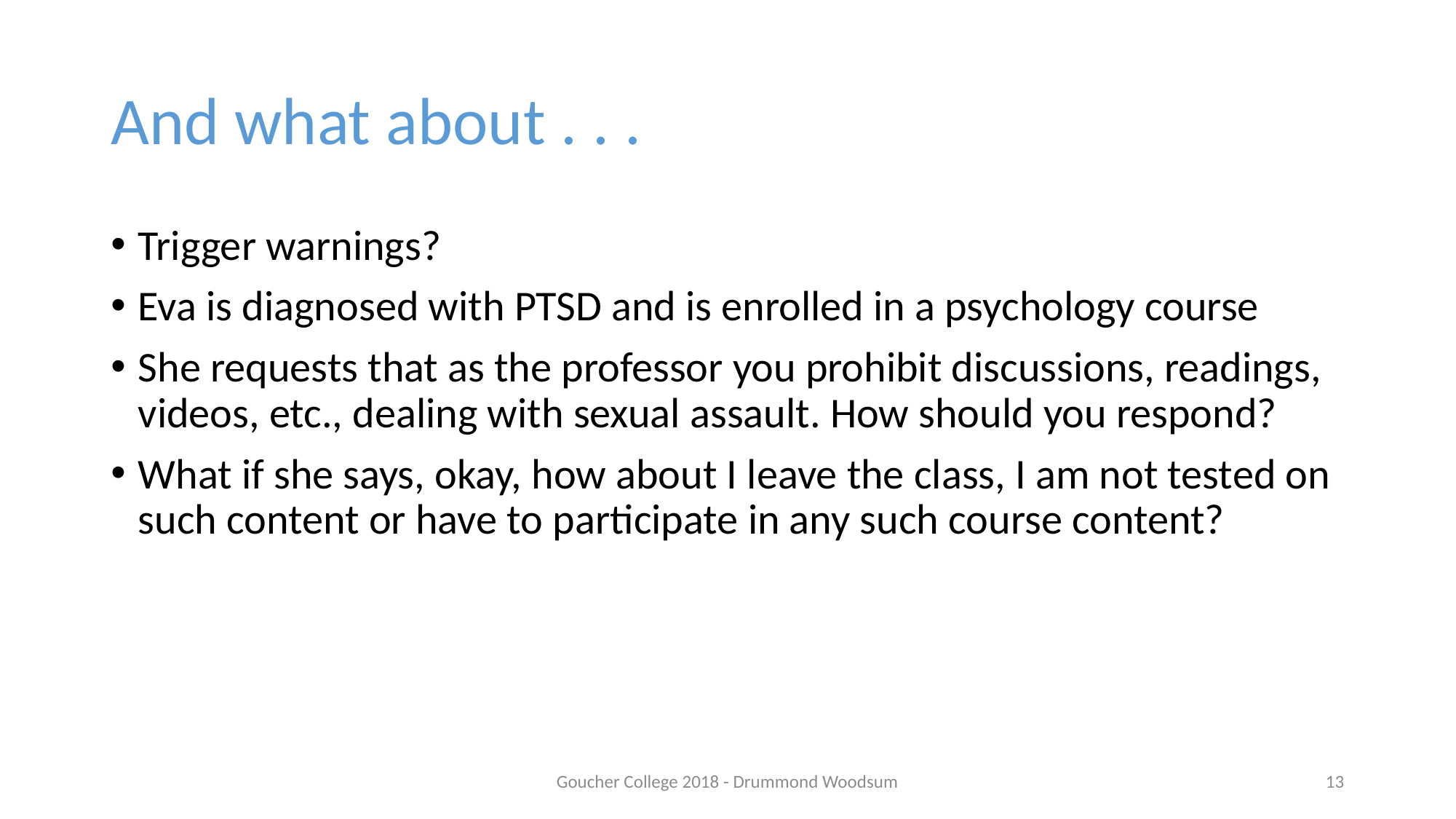

# And what about . . .
Trigger warnings?
Eva is diagnosed with PTSD and is enrolled in a psychology course
She requests that as the professor you prohibit discussions, readings, videos, etc., dealing with sexual assault. How should you respond?
What if she says, okay, how about I leave the class, I am not tested on such content or have to participate in any such course content?
Goucher College 2018 - Drummond Woodsum
13